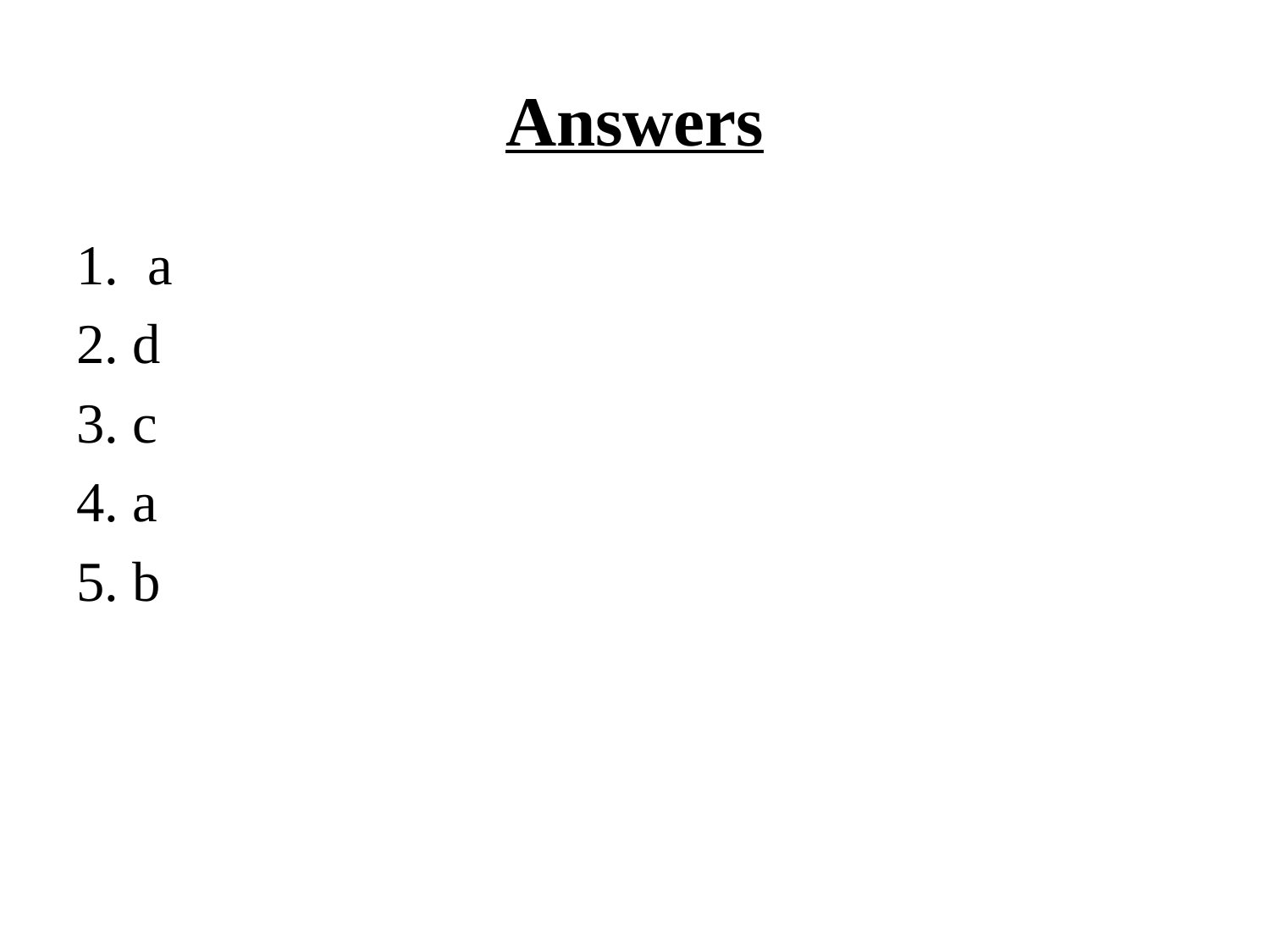

# Answers
a
2. d
3. c
4. a
5. b